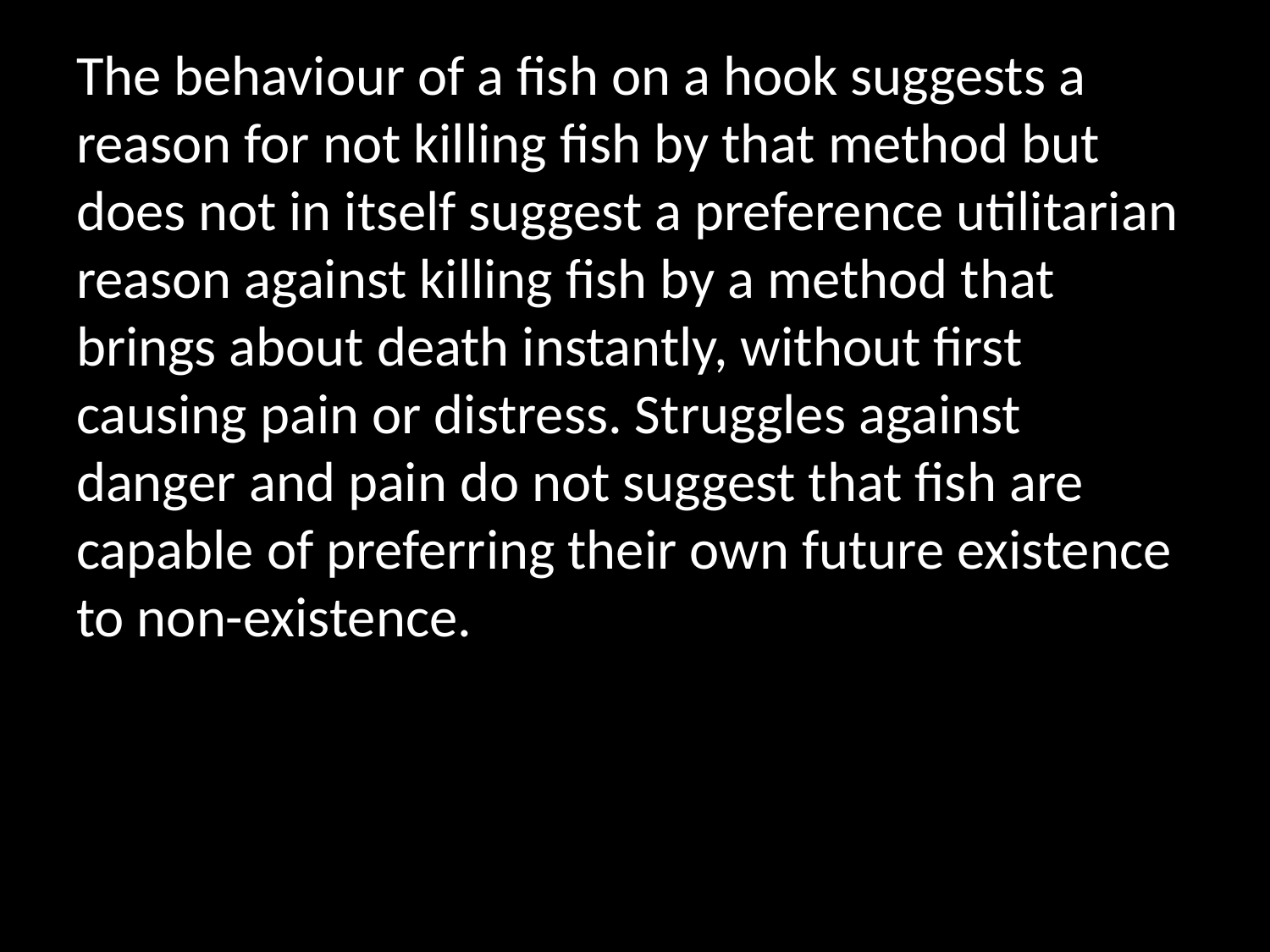

The behaviour of a fish on a hook suggests a reason for not killing fish by that method but does not in itself suggest a preference utilitarian reason against killing fish by a method that brings about death instantly, without first causing pain or distress. Struggles against danger and pain do not suggest that fish are capable of preferring their own future existence to non-existence.